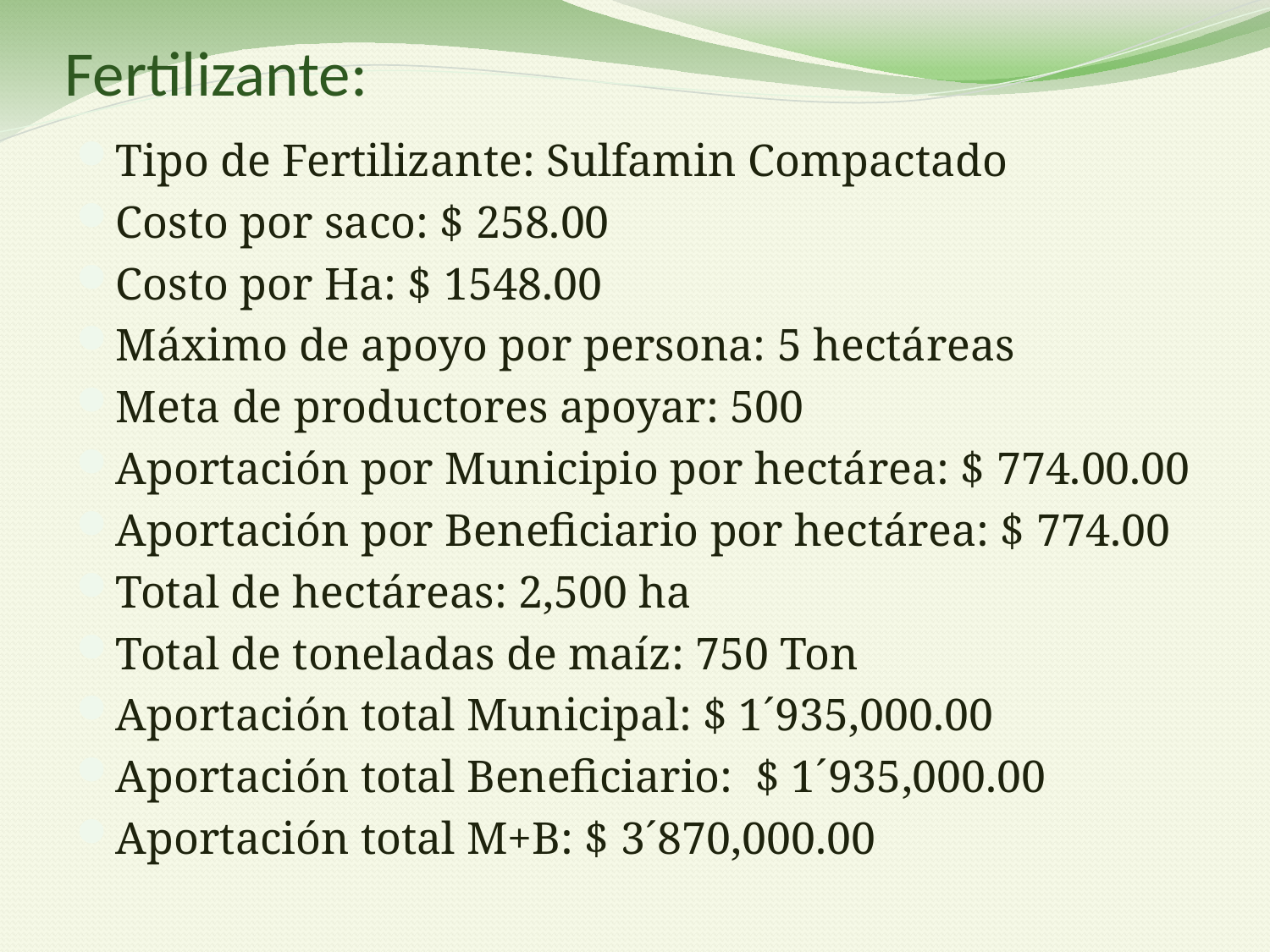

# Fertilizante:
Tipo de Fertilizante: Sulfamin Compactado
Costo por saco: $ 258.00
Costo por Ha: $ 1548.00
Máximo de apoyo por persona: 5 hectáreas
Meta de productores apoyar: 500
Aportación por Municipio por hectárea: $ 774.00.00
Aportación por Beneficiario por hectárea: $ 774.00
Total de hectáreas: 2,500 ha
Total de toneladas de maíz: 750 Ton
Aportación total Municipal: $ 1´935,000.00
Aportación total Beneficiario:  $ 1´935,000.00
Aportación total M+B: $ 3´870,000.00